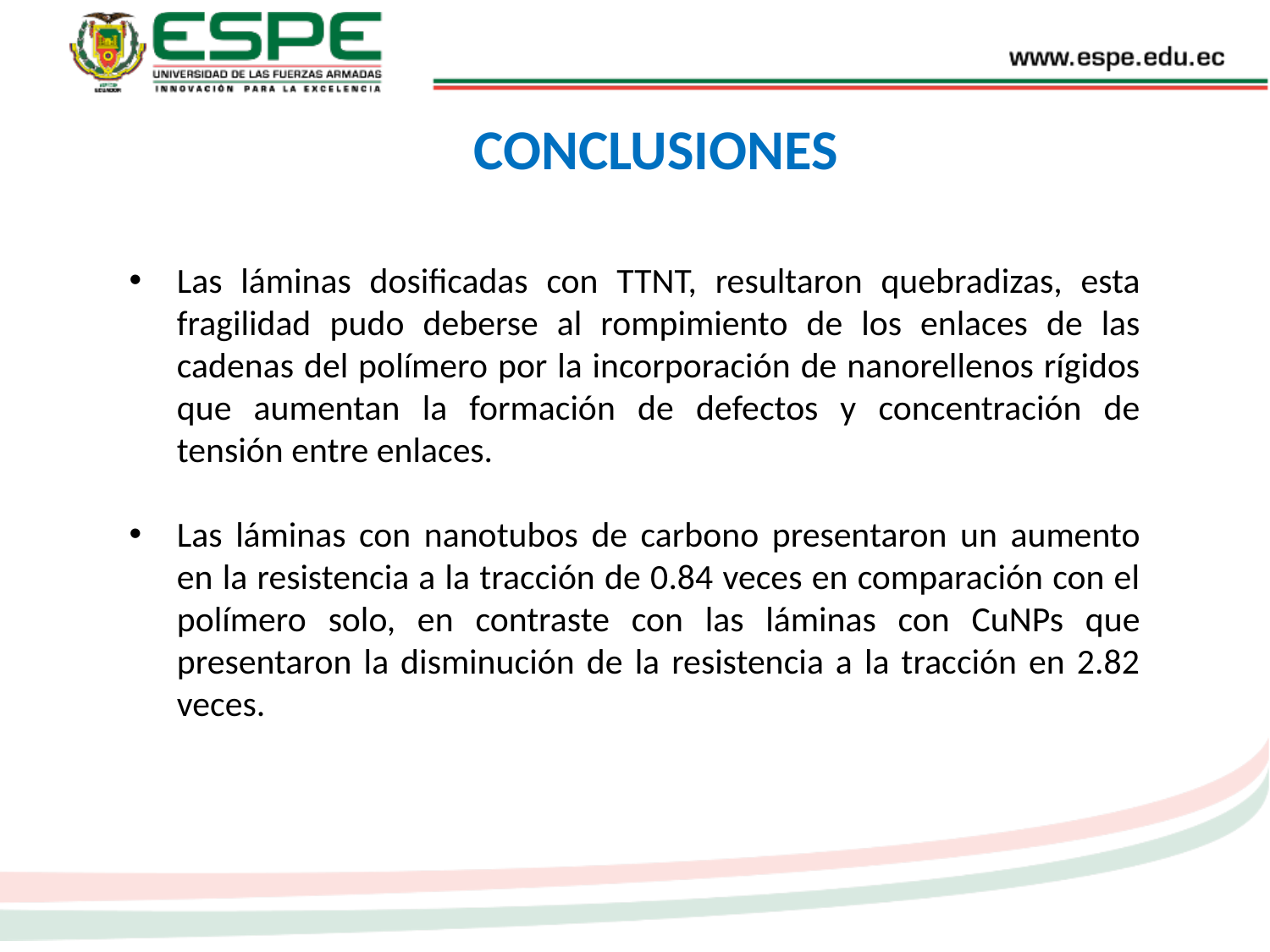

CONCLUSIONES

Las láminas dosificadas con TTNT, resultaron quebradizas, esta fragilidad pudo deberse al rompimiento de los enlaces de las cadenas del polímero por la incorporación de nanorellenos rígidos que aumentan la formación de defectos y concentración de tensión entre enlaces.

Las láminas con nanotubos de carbono presentaron un aumento en la resistencia a la tracción de 0.84 veces en comparación con el polímero solo, en contraste con las láminas con CuNPs que presentaron la disminución de la resistencia a la tracción en 2.82 veces.